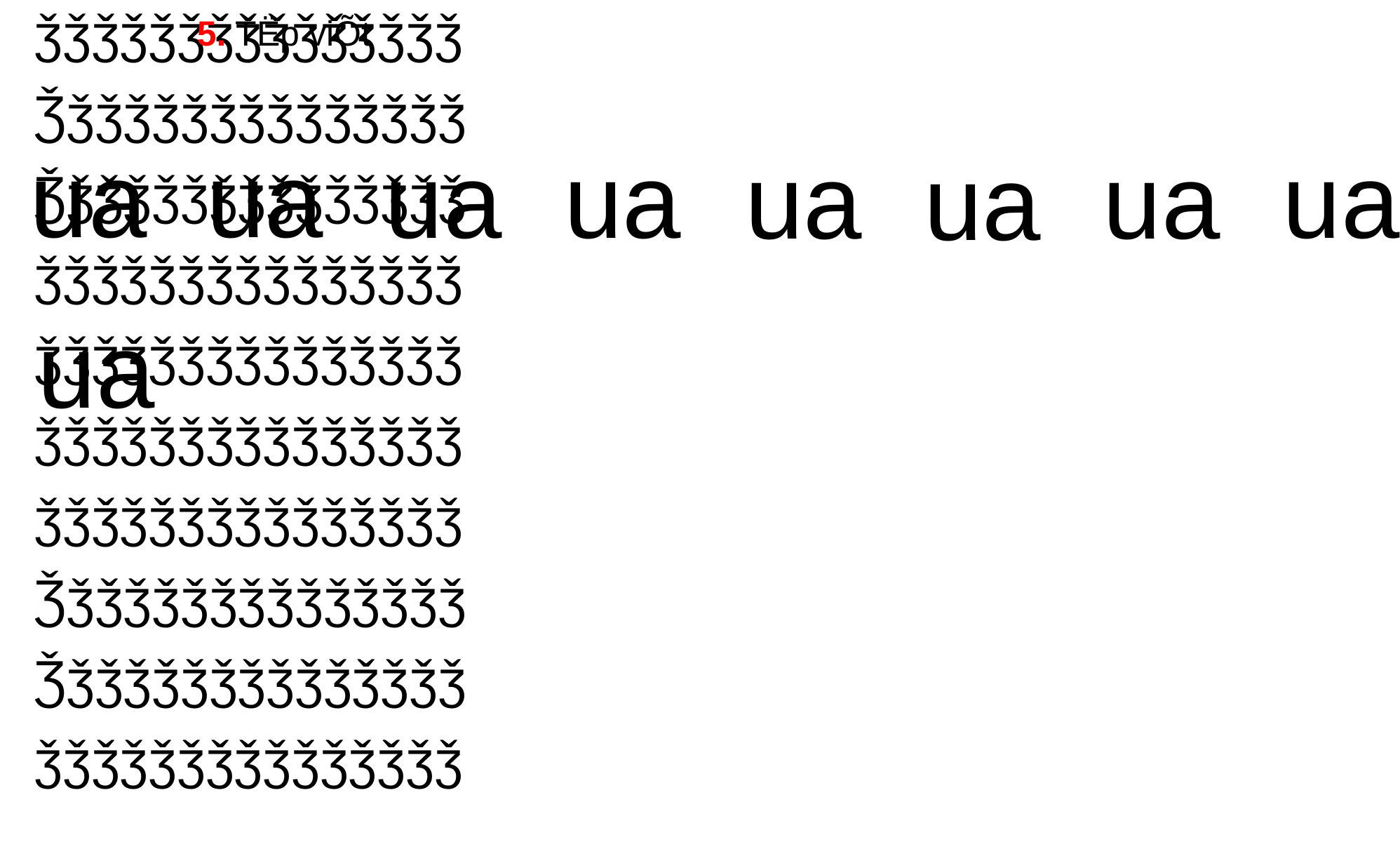

ǯǯǯǯǯǯǯǯǯǯǯǯǯǯǯ
Ǯǯǯǯǯǯǯǯǯǯǯǯǯǯǯ
Ǯǯǯǯǯǯǯǯǯǯǯǯǯǯǯ
ǯǯǯǯǯǯǯǯǯǯǯǯǯǯǯ
ǯǯǯǯǯǯǯǯǯǯǯǯǯǯǯ
ǯǯǯǯǯǯǯǯǯǯǯǯǯǯǯ
ǯǯǯǯǯǯǯǯǯǯǯǯǯǯǯ
Ǯǯǯǯǯǯǯǯǯǯǯǯǯǯǯ
Ǯǯǯǯǯǯǯǯǯǯǯǯǯǯǯ
ǯǯǯǯǯǯǯǯǯǯǯǯǯǯǯ
5. TËp viÕt
ua
ua
ua
ua
ua
ua
ua
ua
­­ua